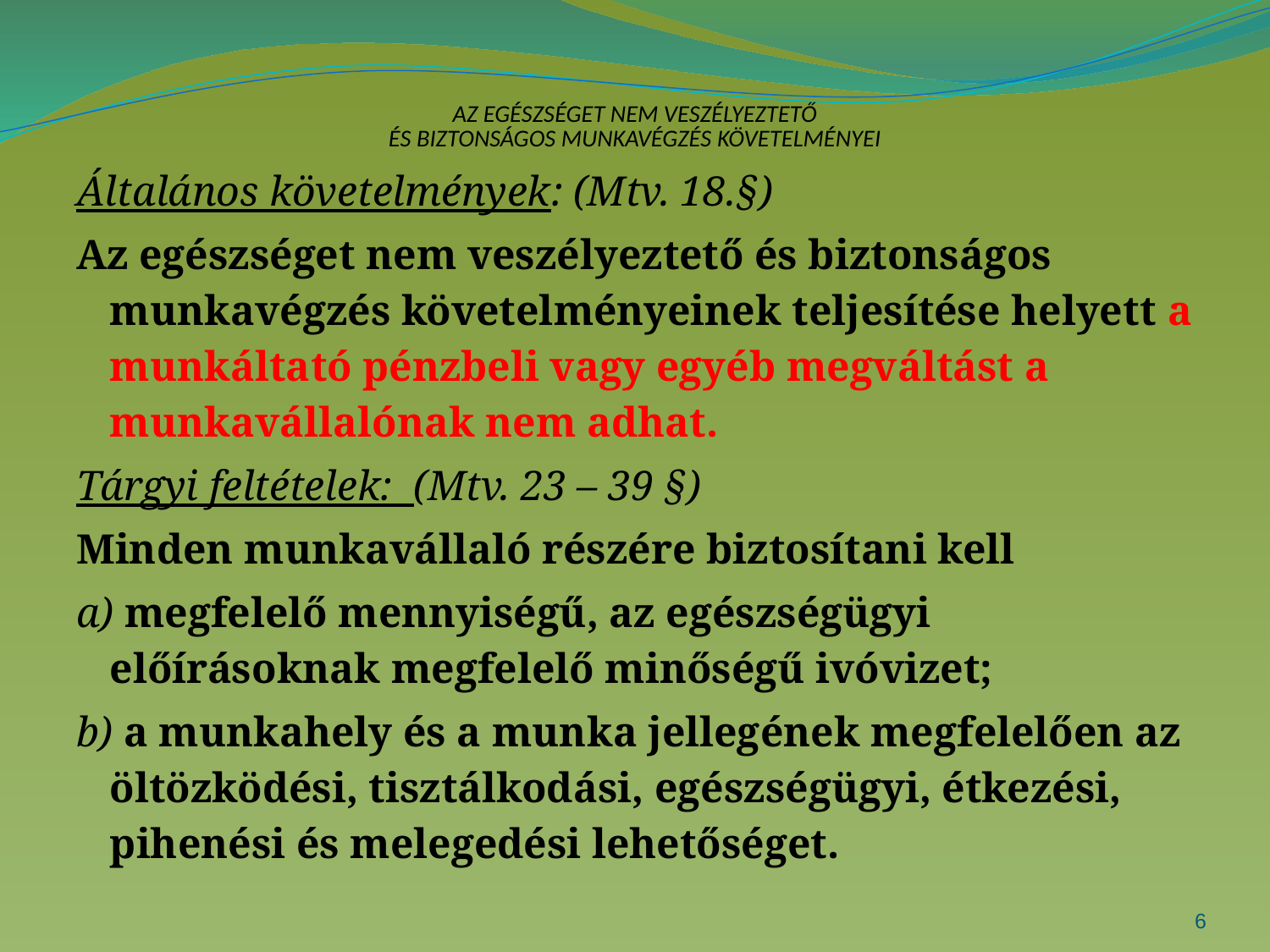

# AZ EGÉSZSÉGET NEM VESZÉLYEZTETŐ ÉS BIZTONSÁGOS MUNKAVÉGZÉS KÖVETELMÉNYEI
Általános követelmények: (Mtv. 18.§)
Az egészséget nem veszélyeztető és biztonságos munkavégzés követelményeinek teljesítése helyett a munkáltató pénzbeli vagy egyéb megváltást a munkavállalónak nem adhat.
Tárgyi feltételek:  (Mtv. 23 – 39 §)
Minden munkavállaló részére biztosítani kell
a) megfelelő mennyiségű, az egészségügyi előírásoknak megfelelő minőségű ivóvizet;
b) a munkahely és a munka jellegének megfelelően az öltözködési, tisztálkodási, egészségügyi, étkezési, pihenési és melegedési lehetőséget.

6